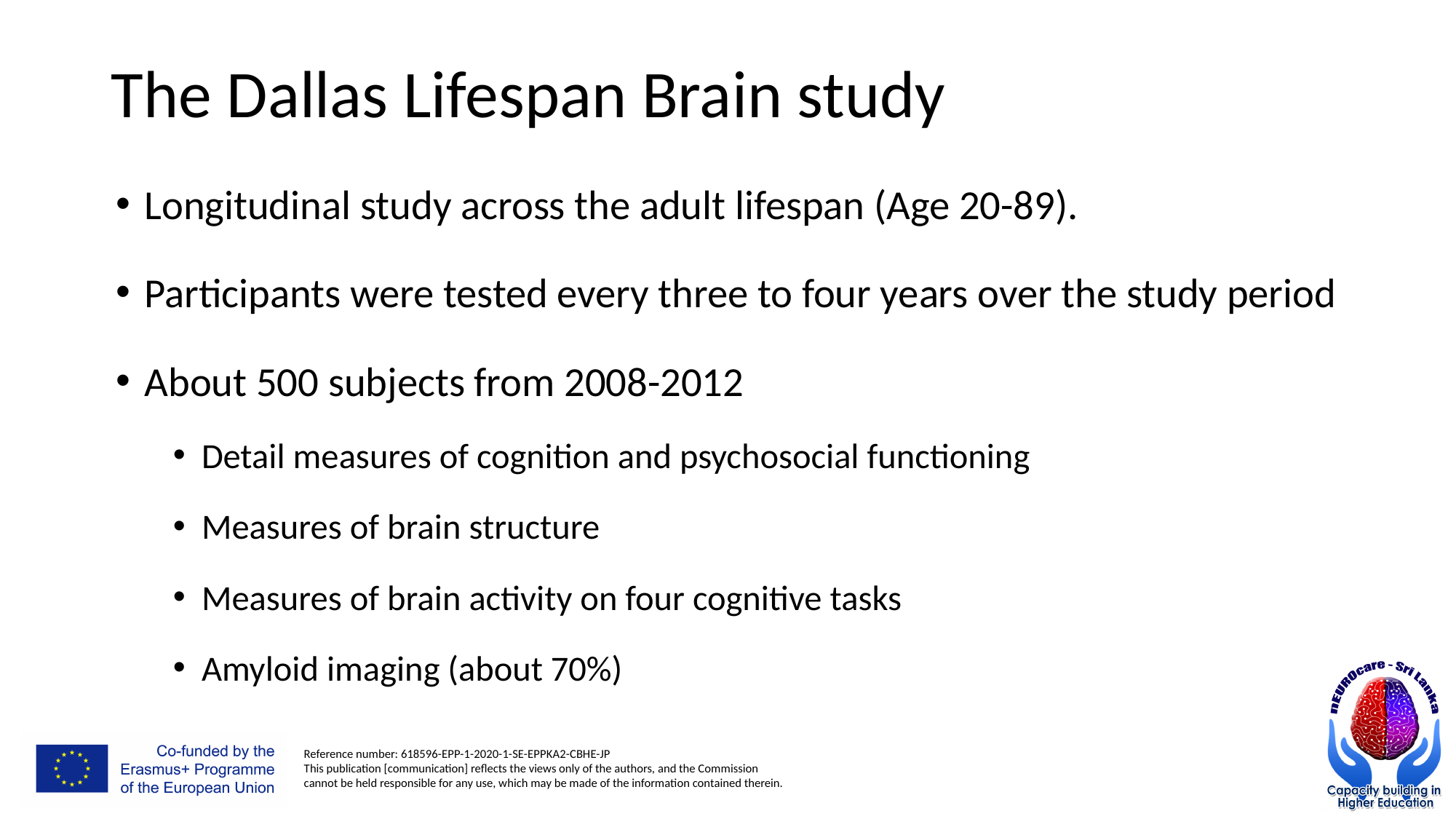

# The Dallas Lifespan Brain study
Longitudinal study across the adult lifespan (Age 20-89).
Participants were tested every three to four years over the study period
About 500 subjects from 2008-2012
Detail measures of cognition and psychosocial functioning
Measures of brain structure
Measures of brain activity on four cognitive tasks
Amyloid imaging (about 70%)